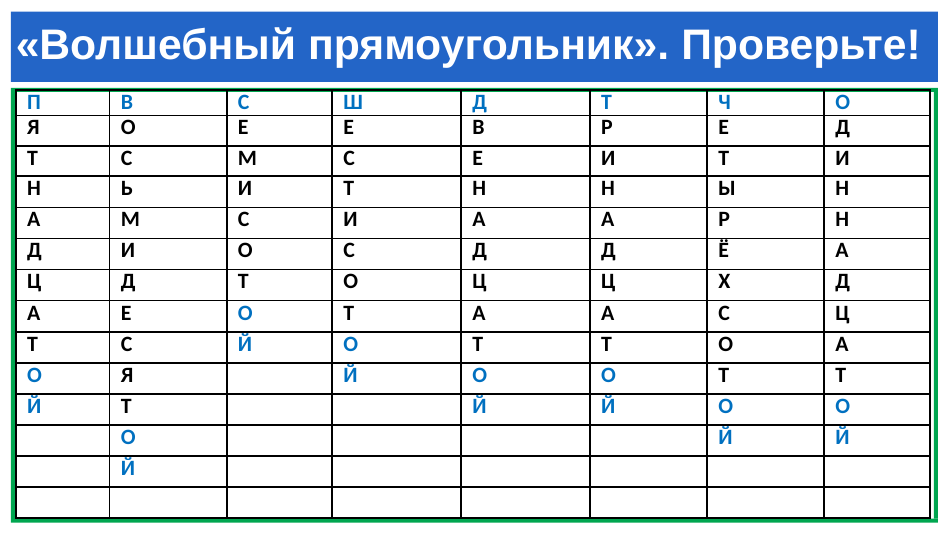

# «Волшебный прямоугольник». Проверьте!
| П | В | С | Ш | Д | Т | Ч | О |
| --- | --- | --- | --- | --- | --- | --- | --- |
| Я | О | Е | Е | В | Р | Е | Д |
| Т | С | М | С | Е | И | Т | И |
| Н | Ь | И | Т | Н | Н | Ы | Н |
| А | М | С | И | А | А | Р | Н |
| Д | И | О | С | Д | Д | Ё | А |
| Ц | Д | Т | О | Ц | Ц | Х | Д |
| А | Е | О | Т | А | А | С | Ц |
| Т | С | Й | О | Т | Т | О | А |
| О | Я |  | Й | О | О | Т | Т |
| Й | Т |  |  | Й | Й | О | О |
|  | О |  |  |  |  | Й | Й |
|  | Й |  |  |  |  |  |  |
|  |  |  |  |  |  |  |  |